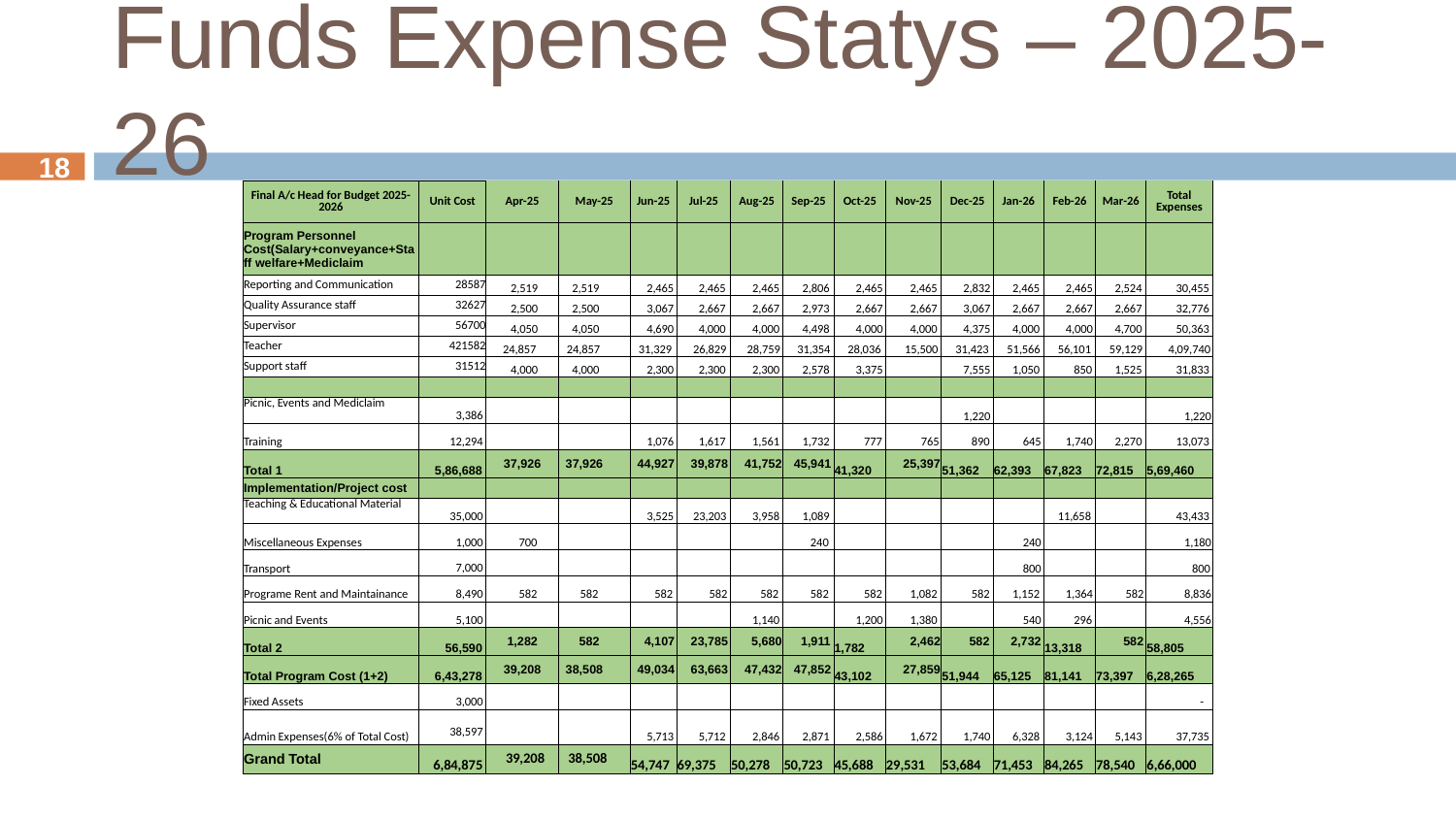

# Funds Expense Statys – 2025-26
18
| Final A/c Head for Budget 2025-2026 | Unit Cost | Apr-25 | May-25 | Jun-25 | Jul-25 | Aug-25 | Sep-25 | Oct-25 | Nov-25 | Dec-25 | Jan-26 | Feb-26 | Mar-26 | Total Expenses |
| --- | --- | --- | --- | --- | --- | --- | --- | --- | --- | --- | --- | --- | --- | --- |
| Program Personnel Cost(Salary+conveyance+Staff welfare+Mediclaim |  |  |  |  |  |  |  |  |  |  |  |  |  |  |
| Reporting and Communication | 28587 | 2,519 | 2,519 | 2,465 | 2,465 | 2,465 | 2,806 | 2,465 | 2,465 | 2,832 | 2,465 | 2,465 | 2,524 | 30,455 |
| Quality Assurance staff | 32627 | 2,500 | 2,500 | 3,067 | 2,667 | 2,667 | 2,973 | 2,667 | 2,667 | 3,067 | 2,667 | 2,667 | 2,667 | 32,776 |
| Supervisor | 56700 | 4,050 | 4,050 | 4,690 | 4,000 | 4,000 | 4,498 | 4,000 | 4,000 | 4,375 | 4,000 | 4,000 | 4,700 | 50,363 |
| Teacher | 421582 | 24,857 | 24,857 | 31,329 | 26,829 | 28,759 | 31,354 | 28,036 | 15,500 | 31,423 | 51,566 | 56,101 | 59,129 | 4,09,740 |
| Support staff | 31512 | 4,000 | 4,000 | 2,300 | 2,300 | 2,300 | 2,578 | 3,375 |  | 7,555 | 1,050 | 850 | 1,525 | 31,833 |
|  |  |  |  |  |  |  |  |  |  |  |  |  |  |  |
| Picnic, Events and Mediclaim | 3,386 |  |  |  |  |  |  |  |  | 1,220 |  |  |  | 1,220 |
| Training | 12,294 |  |  | 1,076 | 1,617 | 1,561 | 1,732 | 777 | 765 | 890 | 645 | 1,740 | 2,270 | 13,073 |
| Total 1 | 5,86,688 | 37,926 | 37,926 | 44,927 | 39,878 | 41,752 | 45,941 | 41,320 | 25,397 | 51,362 | 62,393 | 67,823 | 72,815 | 5,69,460 |
| Implementation/Project cost |  |  |  |  |  |  |  |  |  |  |  |  |  |  |
| Teaching & Educational Material | 35,000 |  |  | 3,525 | 23,203 | 3,958 | 1,089 |  |  |  |  | 11,658 |  | 43,433 |
| Miscellaneous Expenses | 1,000 | 700 |  |  |  |  | 240 |  |  |  | 240 |  |  | 1,180 |
| Transport | 7,000 |  |  |  |  |  |  |  |  |  | 800 |  |  | 800 |
| Programe Rent and Maintainance | 8,490 | 582 | 582 | 582 | 582 | 582 | 582 | 582 | 1,082 | 582 | 1,152 | 1,364 | 582 | 8,836 |
| Picnic and Events | 5,100 |  |  |  |  | 1,140 |  | 1,200 | 1,380 |  | 540 | 296 |  | 4,556 |
| Total 2 | 56,590 | 1,282 | 582 | 4,107 | 23,785 | 5,680 | 1,911 | 1,782 | 2,462 | 582 | 2,732 | 13,318 | 582 | 58,805 |
| Total Program Cost (1+2) | 6,43,278 | 39,208 | 38,508 | 49,034 | 63,663 | 47,432 | 47,852 | 43,102 | 27,859 | 51,944 | 65,125 | 81,141 | 73,397 | 6,28,265 |
| Fixed Assets | 3,000 |  |  |  |  |  |  |  |  |  |  |  |  | - |
| Admin Expenses(6% of Total Cost) | 38,597 |  |  | 5,713 | 5,712 | 2,846 | 2,871 | 2,586 | 1,672 | 1,740 | 6,328 | 3,124 | 5,143 | 37,735 |
| Grand Total | 6,84,875 | 39,208 | 38,508 | 54,747 | 69,375 | 50,278 | 50,723 | 45,688 | 29,531 | 53,684 | 71,453 | 84,265 | 78,540 | 6,66,000 |
|  |  |  |  |  |  |  |  |  |  |  |  |  |  |  |